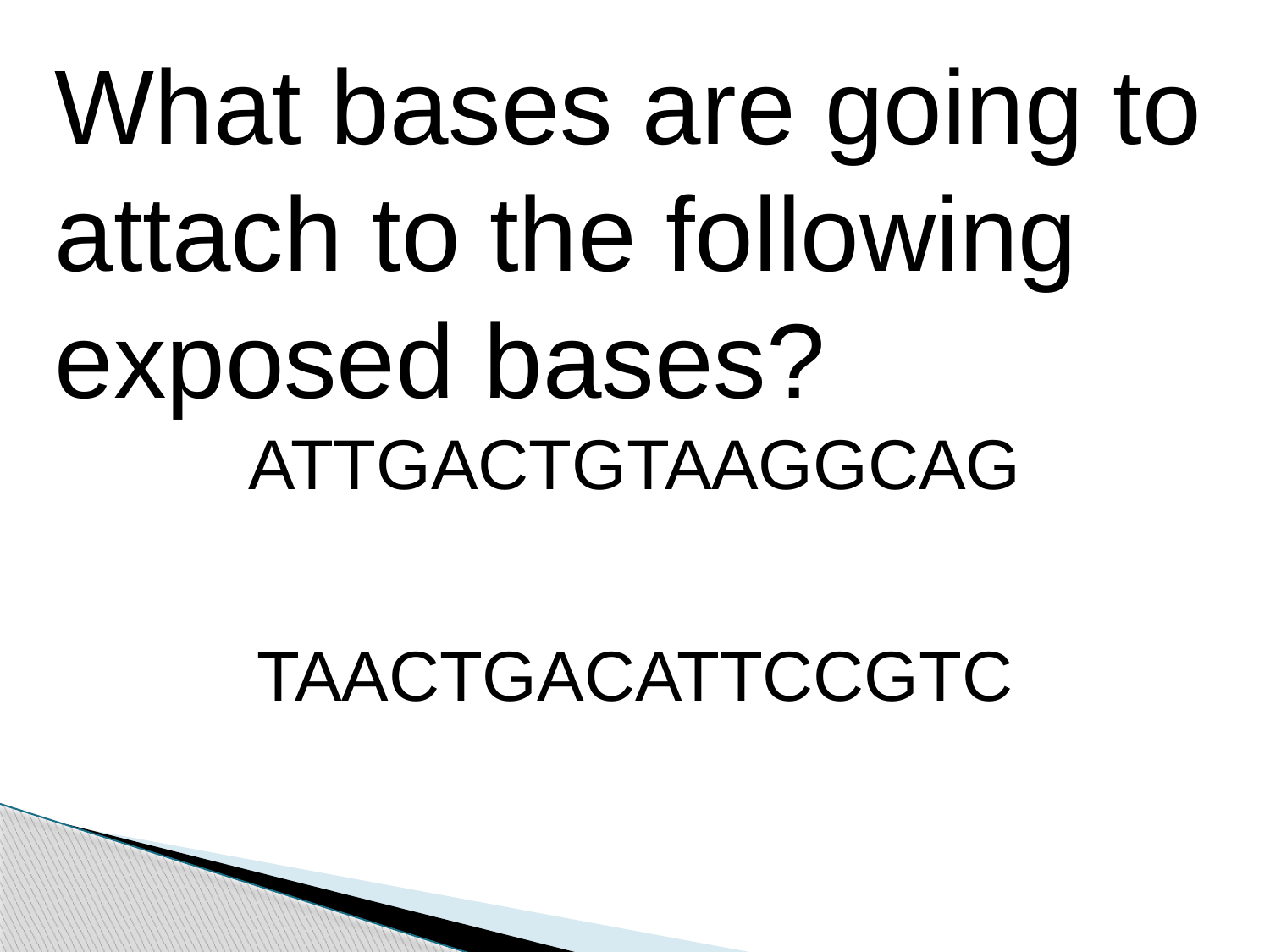

What bases are going to attach to the following exposed bases?
ATTGACTGTAAGGCAG
TAACTGACATTCCGTC